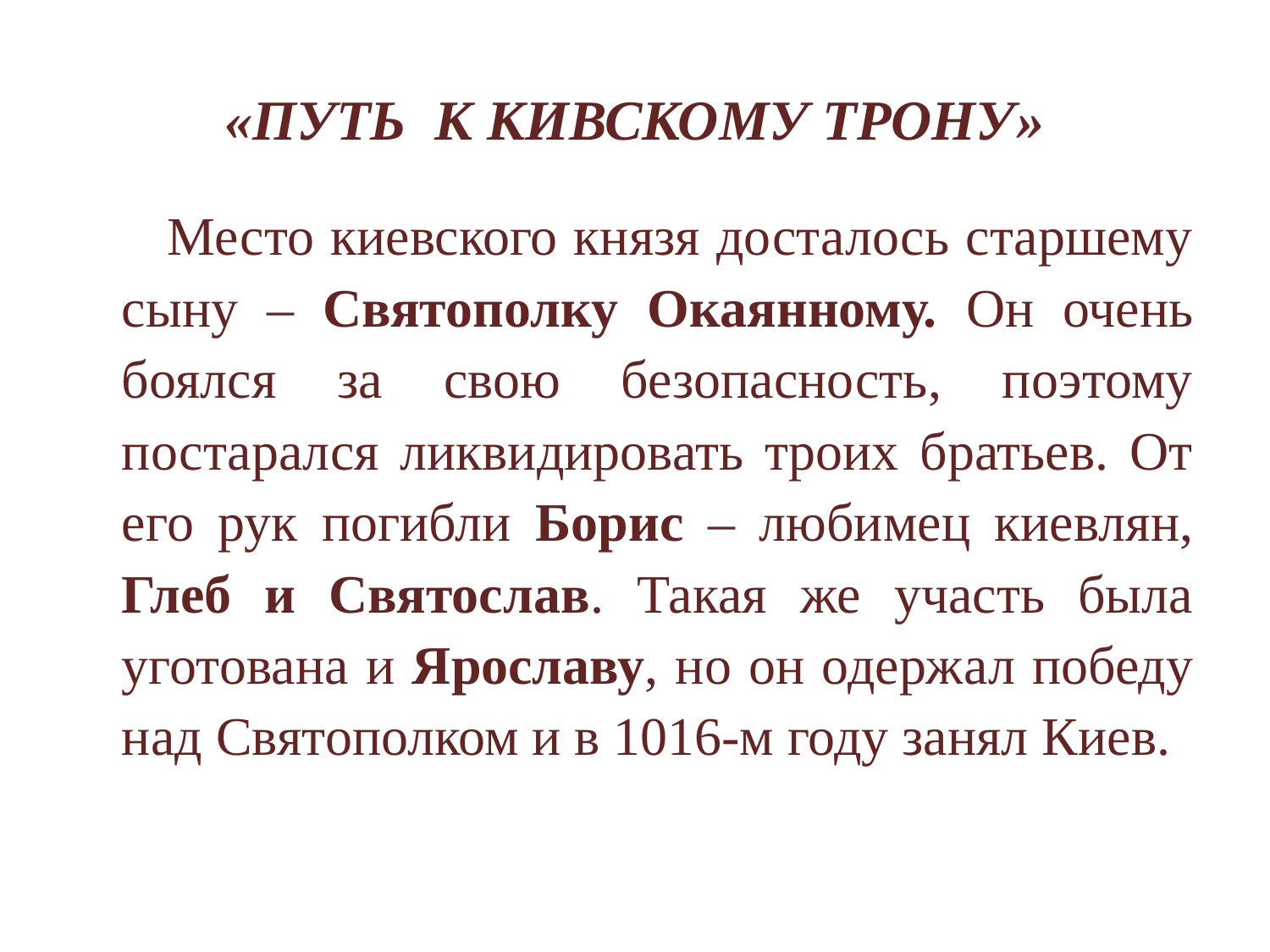

# «ПУТЬ  К КИВСКОМУ ТРОНУ»
Место киевского князя досталось старшему сыну – Святополку Окаянному. Он очень боялся за свою безопасность, поэтому постарался ликвидировать троих братьев. От его рук погибли Борис – любимец киевлян, Глеб и Святослав. Такая же участь была уготована и Ярославу, но он одержал победу над Святополком и в 1016-м году занял Киев.